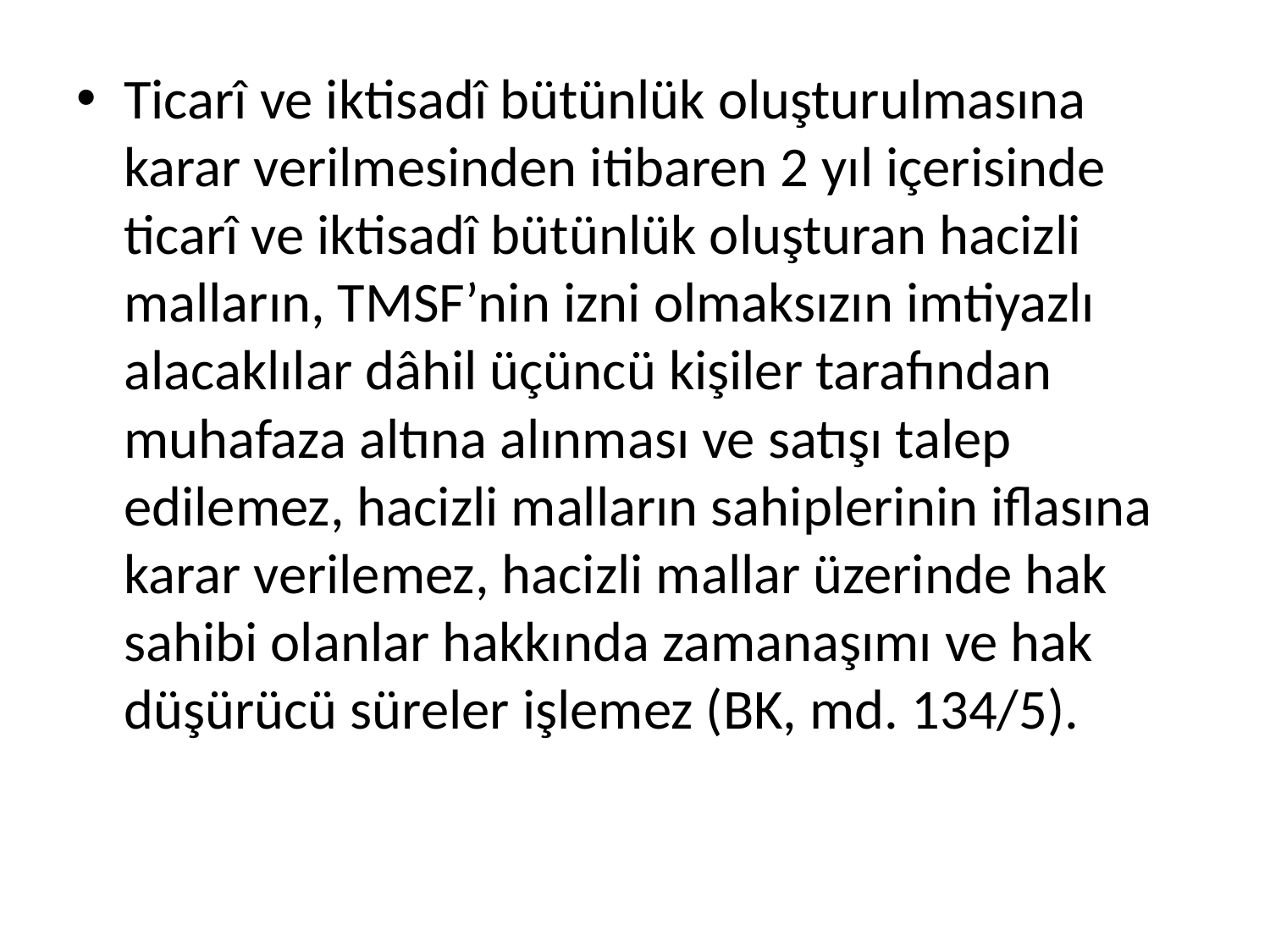

Ticarî ve iktisadî bütünlük oluşturulmasına karar verilmesinden itibaren 2 yıl içerisinde ticarî ve iktisadî bütünlük oluşturan hacizli malların, TMSF’nin izni olmaksızın imtiyazlı alacaklılar dâhil üçüncü kişiler tarafından muhafaza altına alınması ve satışı talep edilemez, hacizli malların sahiplerinin iflasına karar verilemez, hacizli mallar üzerinde hak sahibi olanlar hakkında zamanaşımı ve hak düşürücü süreler işlemez (BK, md. 134/5).